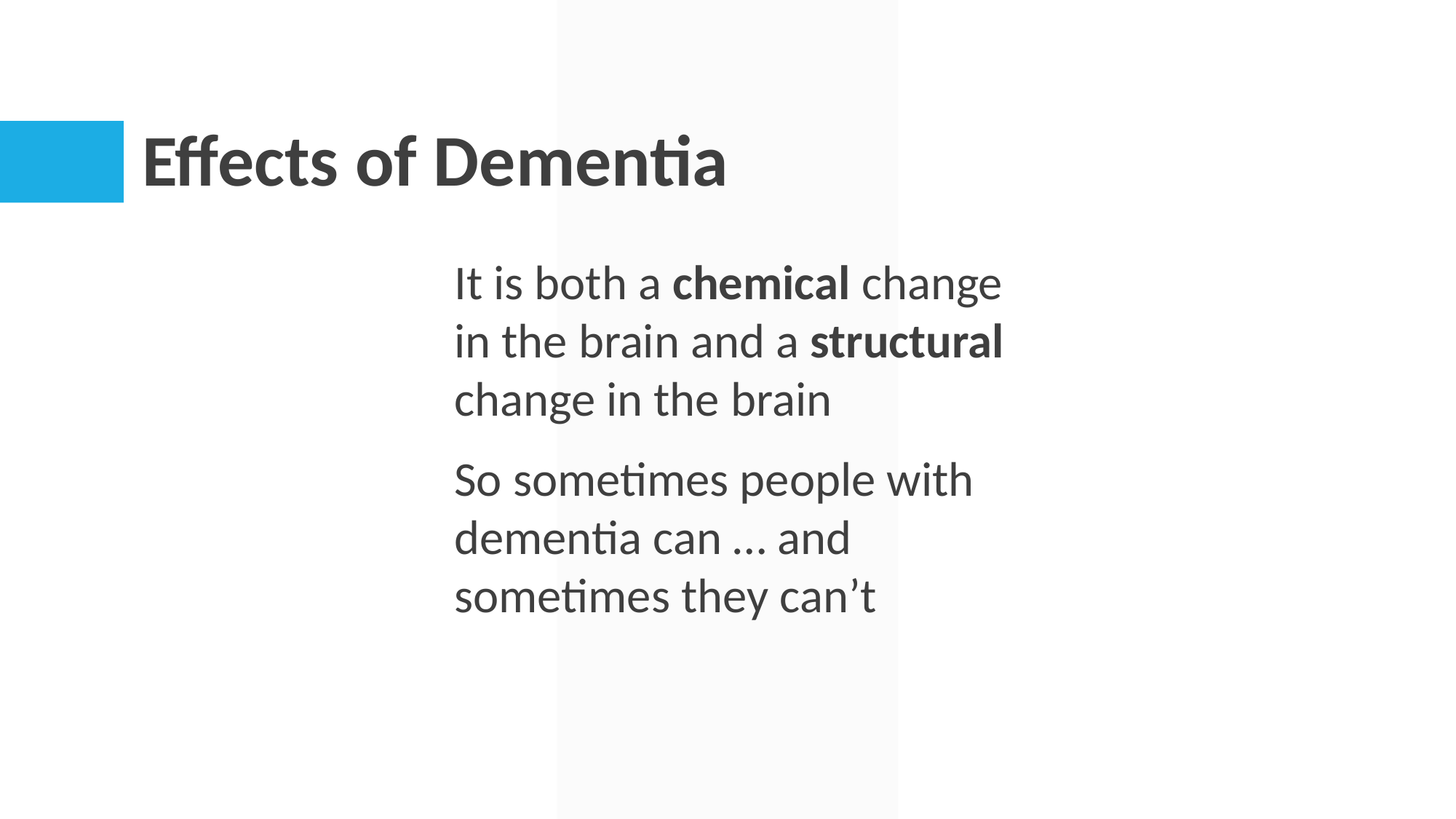

# Effects of Dementia
It is both a chemical change in the brain and a structural change in the brain
So sometimes people with dementia can … and sometimes they can’t